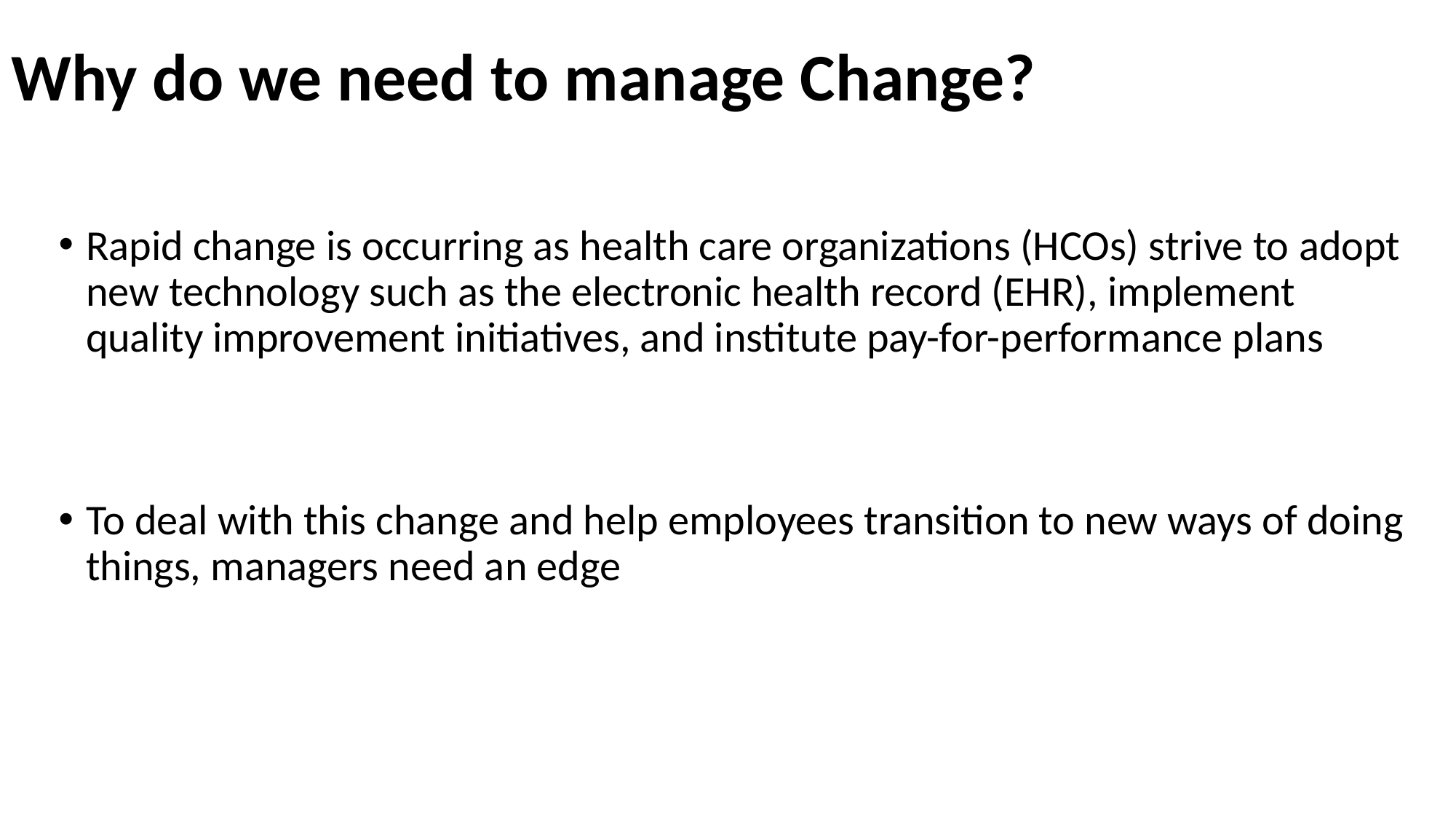

# Why do we need to manage Change?
Rapid change is occurring as health care organizations (HCOs) strive to adopt new technology such as the electronic health record (EHR), implement quality improvement initiatives, and institute pay-for-performance plans

To deal with this change and help employees transition to new ways of doing things, managers need an edge